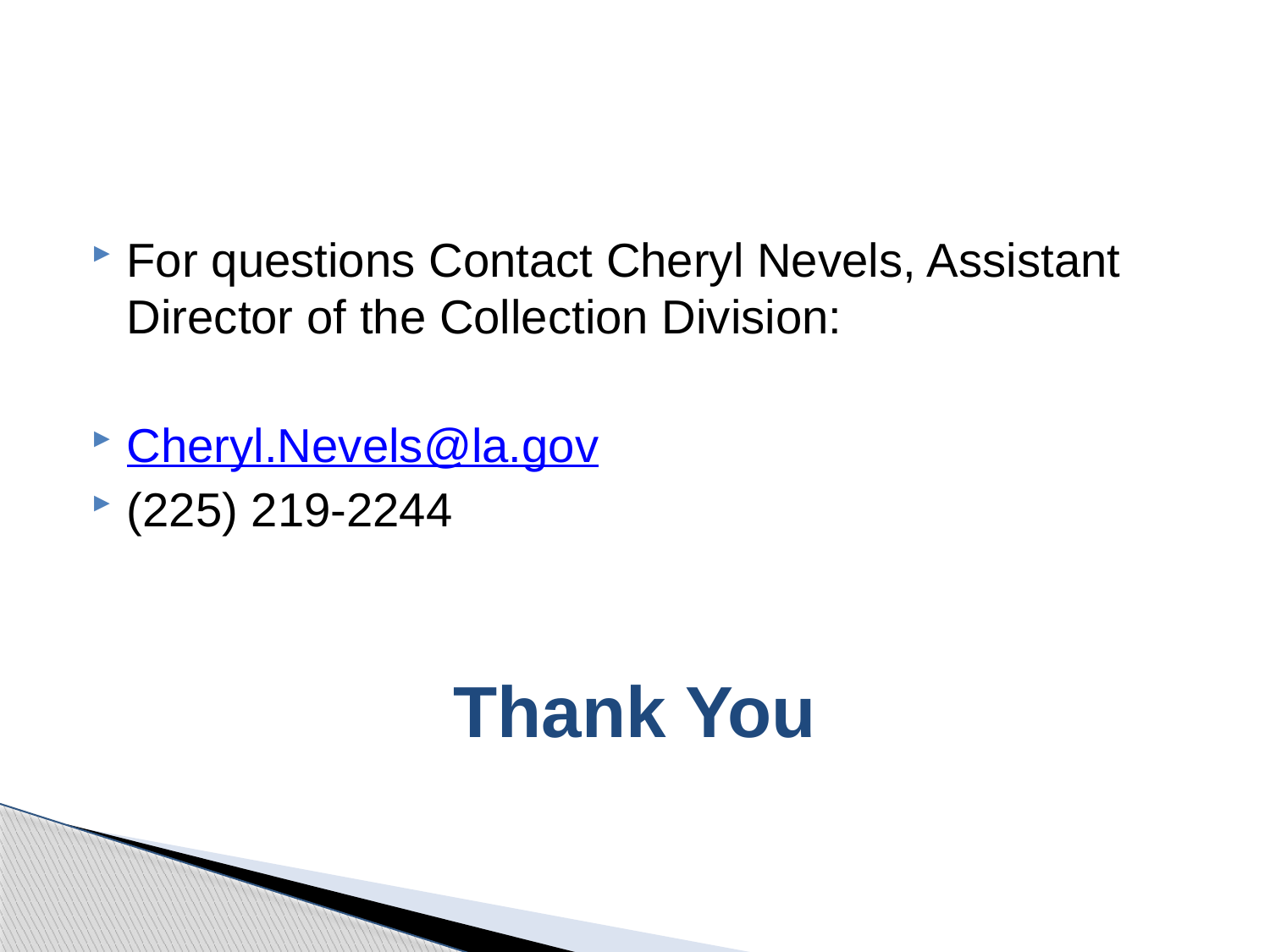

For questions Contact Cheryl Nevels, Assistant Director of the Collection Division:

Cheryl.Nevels@la.gov
(225) 219-2244
# Thank You